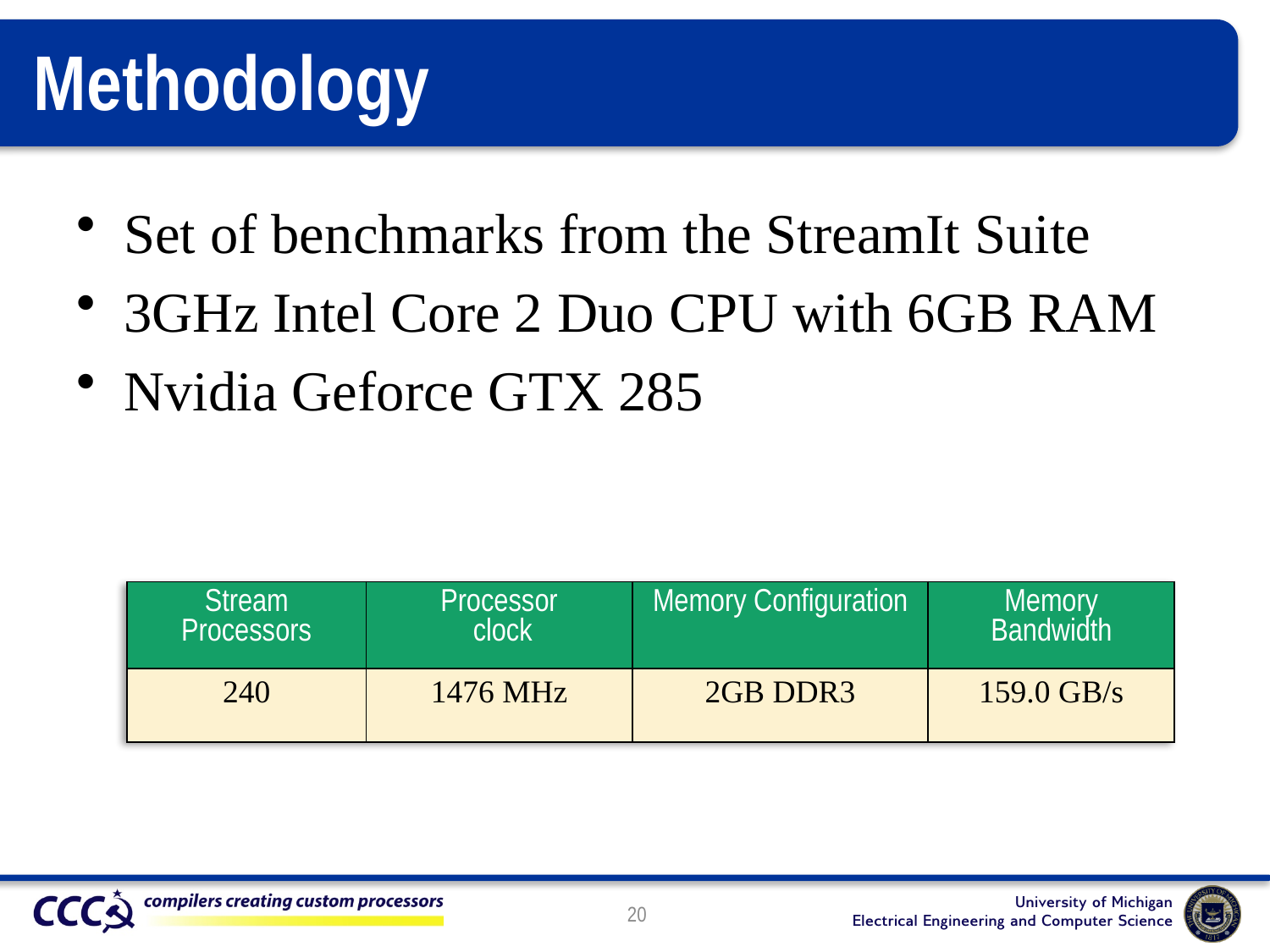

# Methodology
Set of benchmarks from the StreamIt Suite
3GHz Intel Core 2 Duo CPU with 6GB RAM
Nvidia Geforce GTX 285

| Stream Processors | Processor clock | Memory Configuration | Memory Bandwidth |
| --- | --- | --- | --- |
| 240 | 1476 MHz | 2GB DDR3 | 159.0 GB/s |